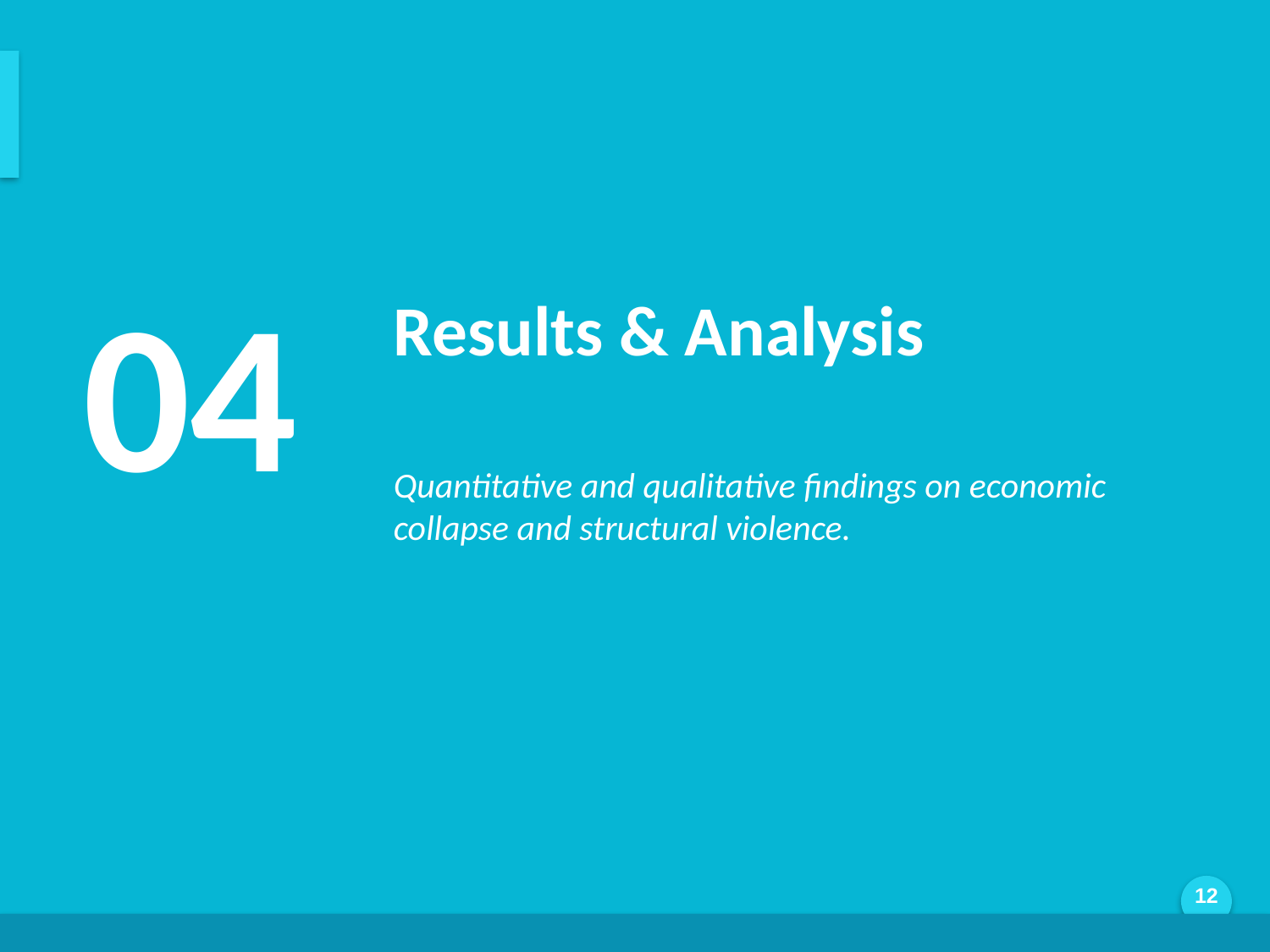

Results: Overview of Findings
04
Results & Analysis
Quantitative and qualitative findings on economic collapse and structural violence.
Generated by AI Scholar Frontier

12